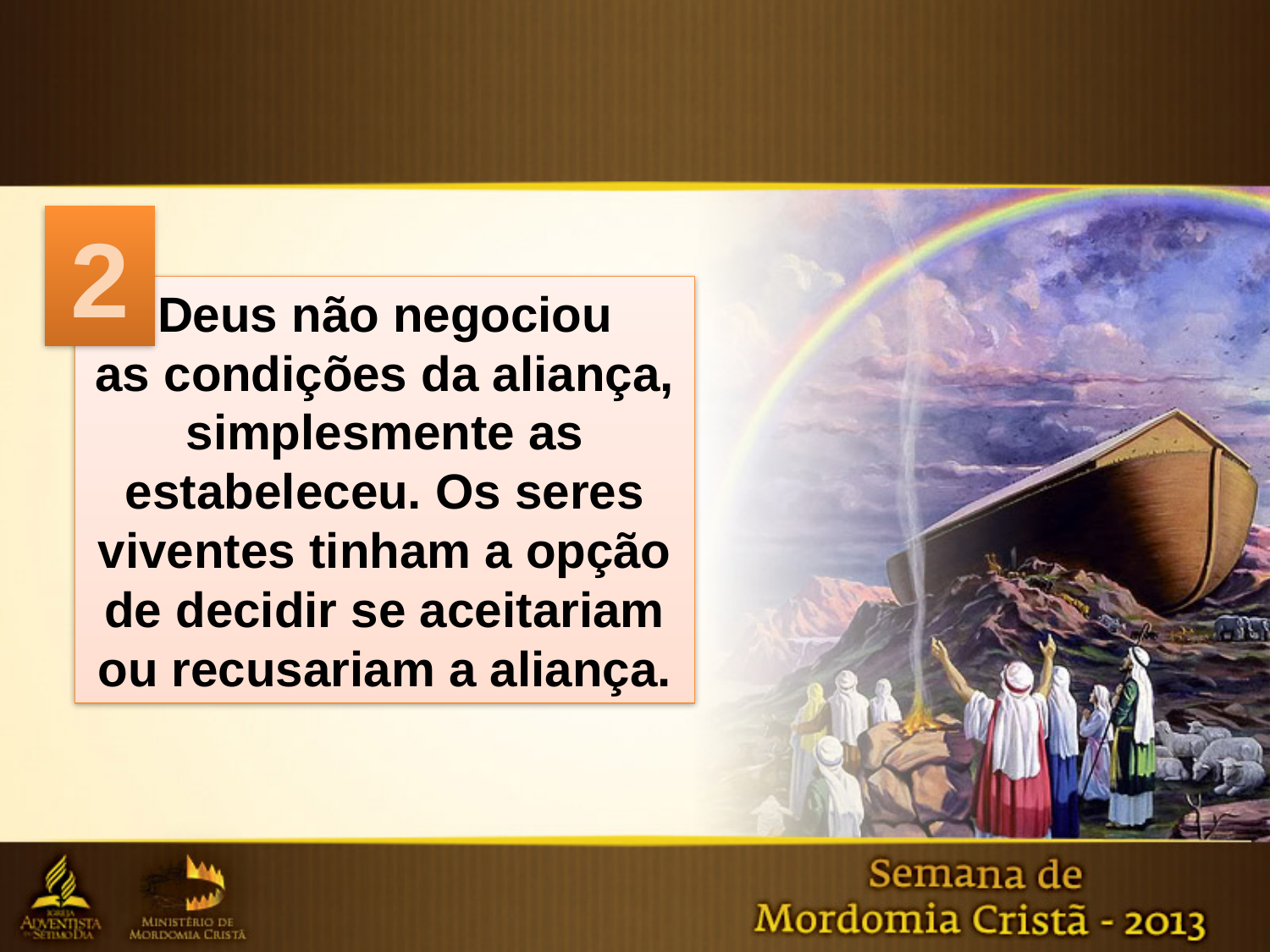

2
Deus não negociou
as condições da aliança, simplesmente as estabeleceu. Os seres viventes tinham a opção de decidir se aceitariam ou recusariam a aliança.